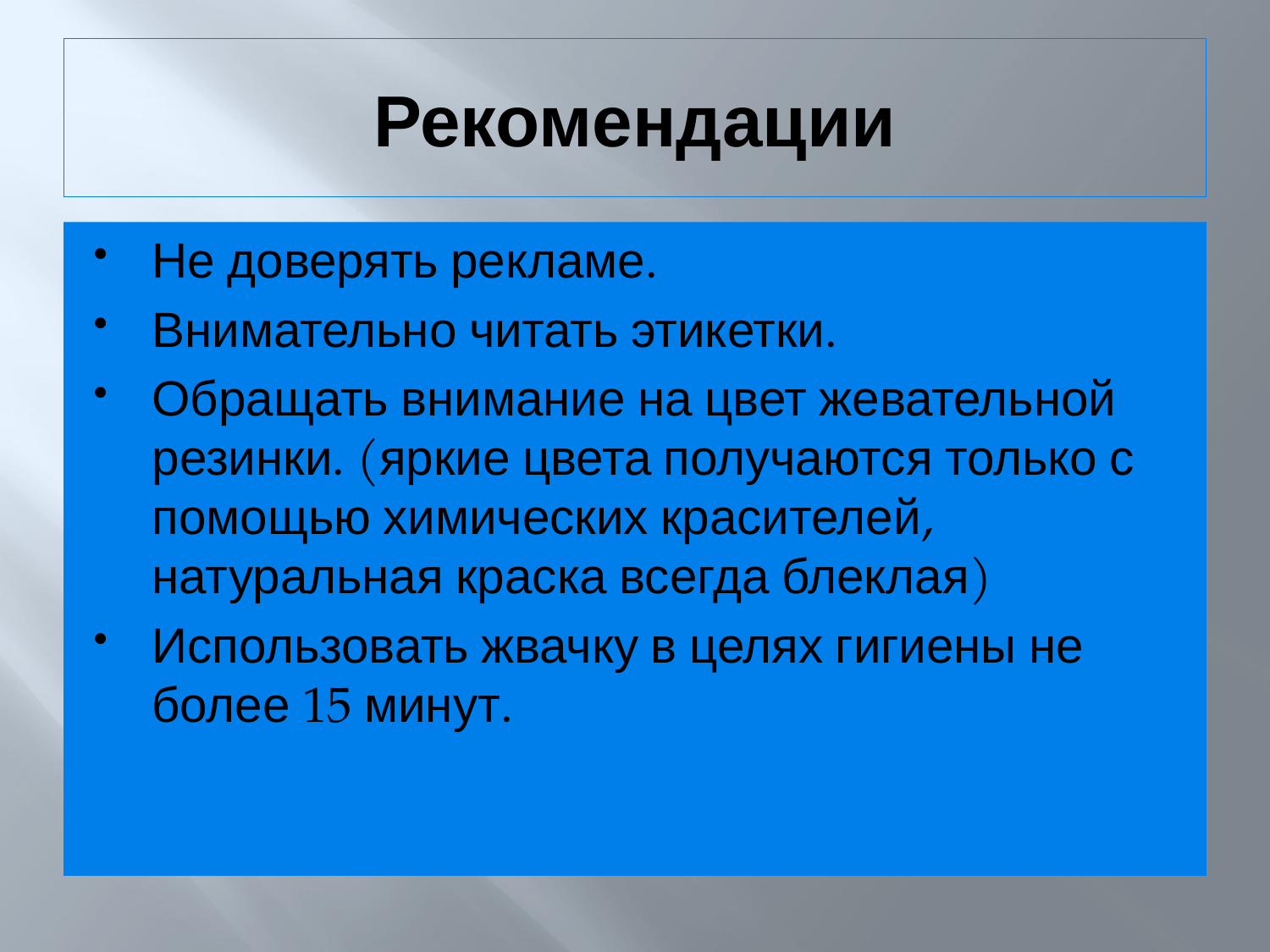

# Рекомендации
Не доверять рекламе.
Внимательно читать этикетки.
Обращать внимание на цвет жевательной резинки. (яркие цвета получаются только с помощью химических красителей, натуральная краска всегда блеклая)
Использовать жвачку в целях гигиены не более 15 минут.